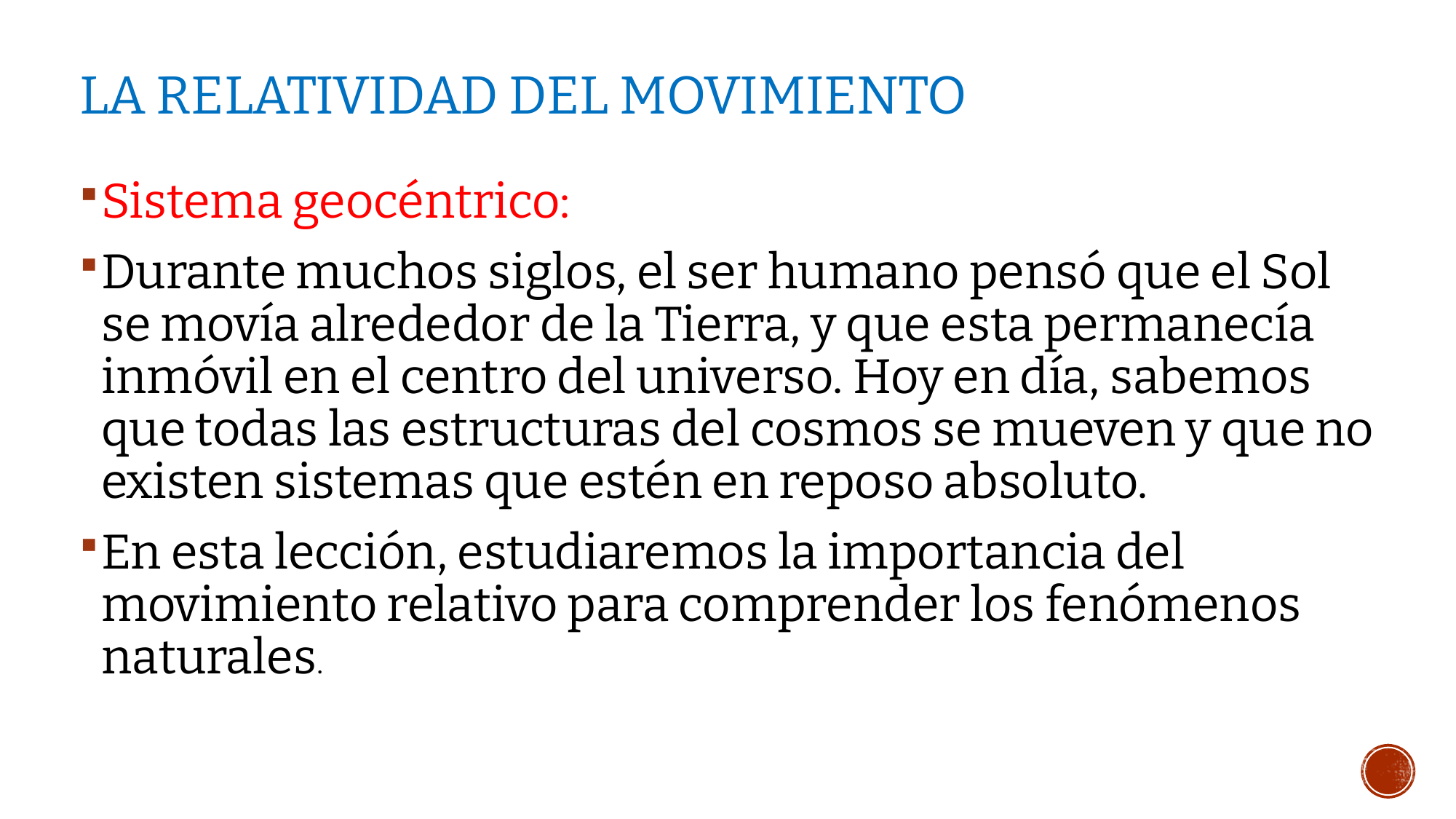

# la relatividad Del movimiento
Sistema geocéntrico:
Durante muchos siglos, el ser humano pensó que el Sol se movía alrededor de la Tierra, y que esta permanecía inmóvil en el centro del universo. Hoy en día, sabemos que todas las estructuras del cosmos se mueven y que no existen sistemas que estén en reposo absoluto.
En esta lección, estudiaremos la importancia del movimiento relativo para comprender los fenómenos naturales.